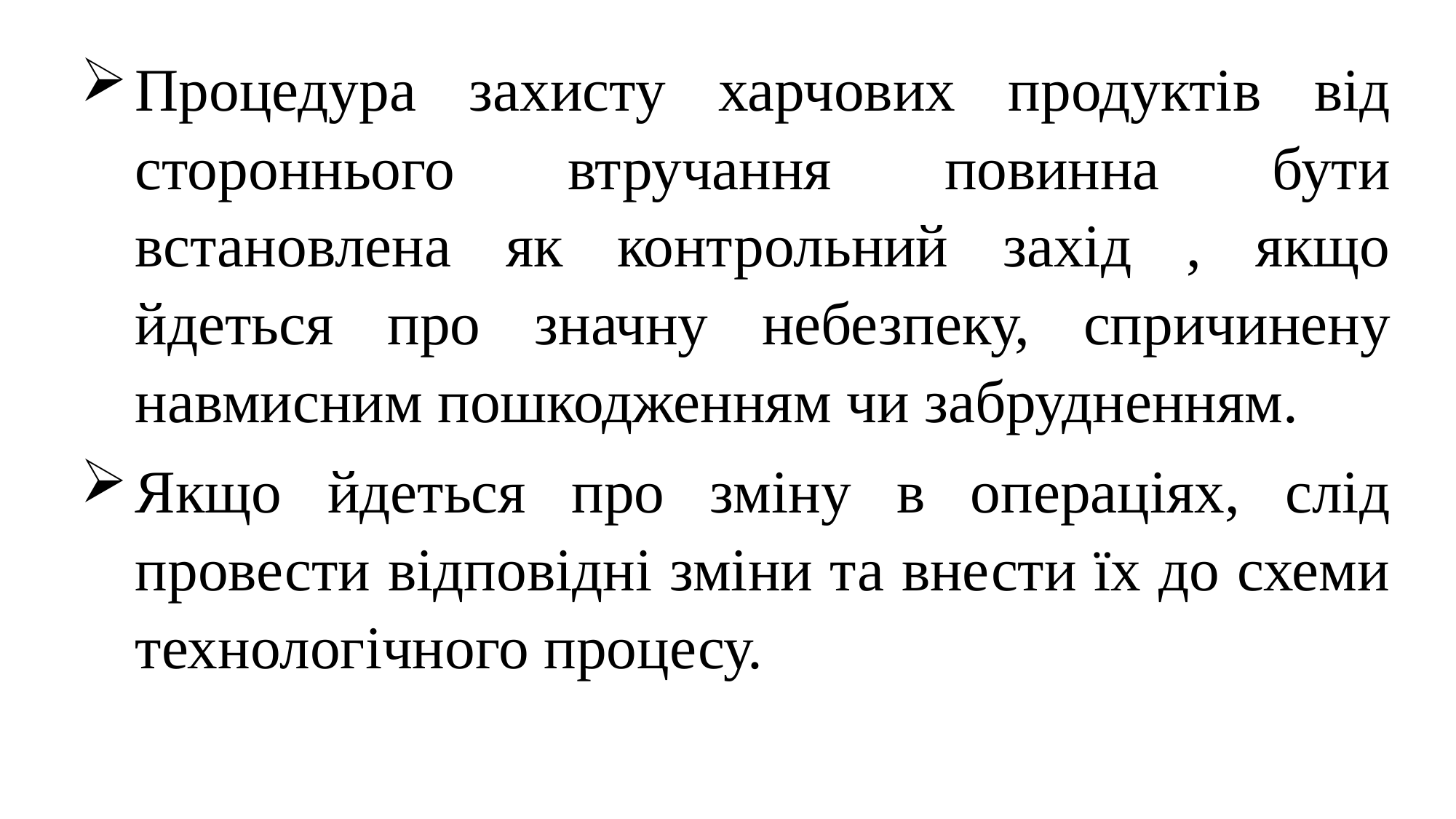

Процедура захисту харчових продуктів від стороннього втручання повинна бути встановлена як контрольний захід , якщо йдеться про значну небезпеку, спричинену навмисним пошкодженням чи забрудненням.
Якщо йдеться про зміну в операціях, слід провести відповідні зміни та внести їх до схеми технологічного процесу.